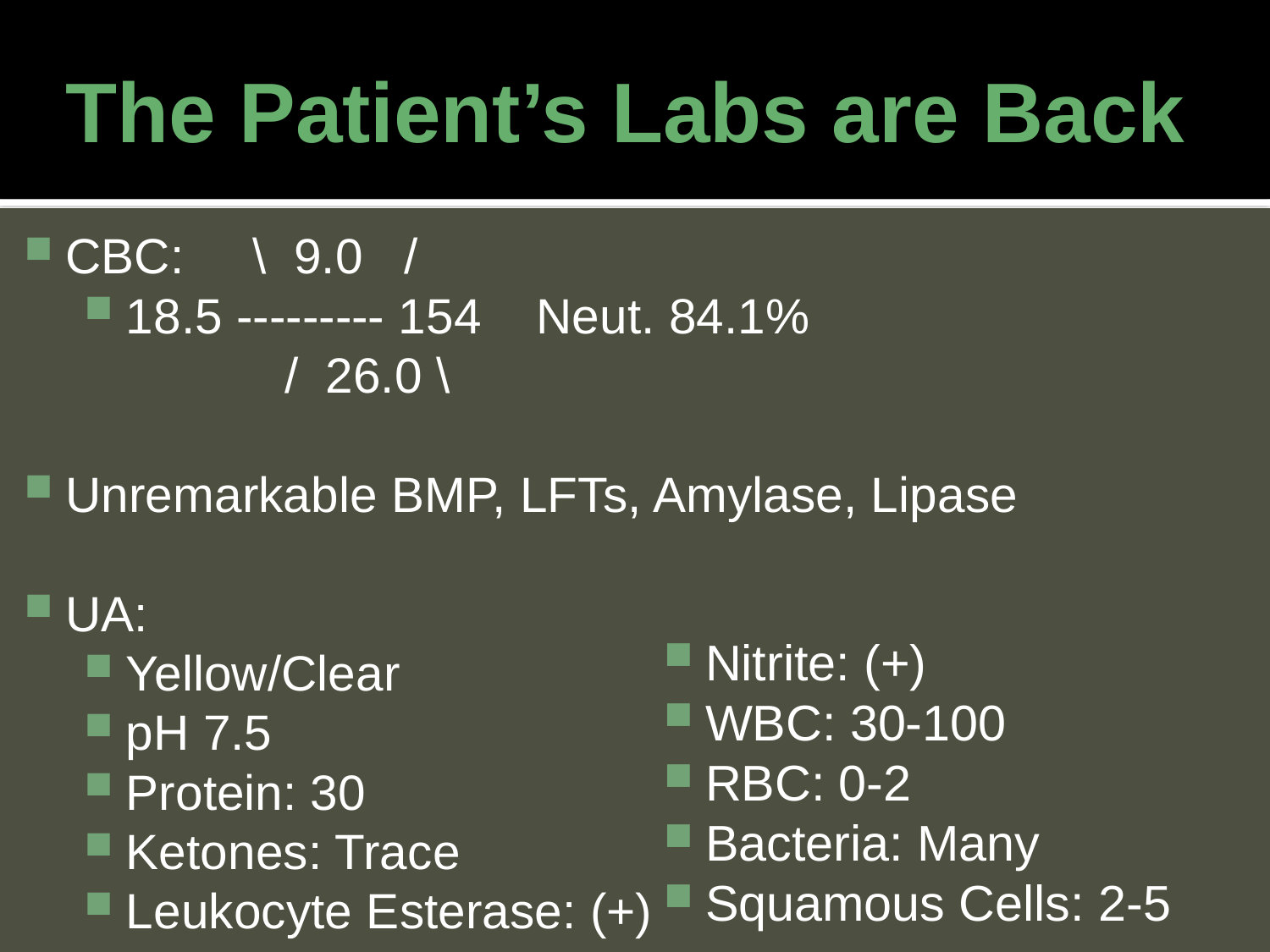

# The Patient’s Labs are Back

CBC:     \  9.0   /
18.5 --------- 154    Neut. 84.1%
                   /  26.0 \

Unremarkable BMP, LFTs, Amylase, Lipase

UA:
Yellow/Clear
pH 7.5
Protein: 30
Ketones: Trace
Leukocyte Esterase: (+)

Nitrite: (+)
WBC: 30-100
RBC: 0-2
Bacteria: Many
Squamous Cells: 2-5